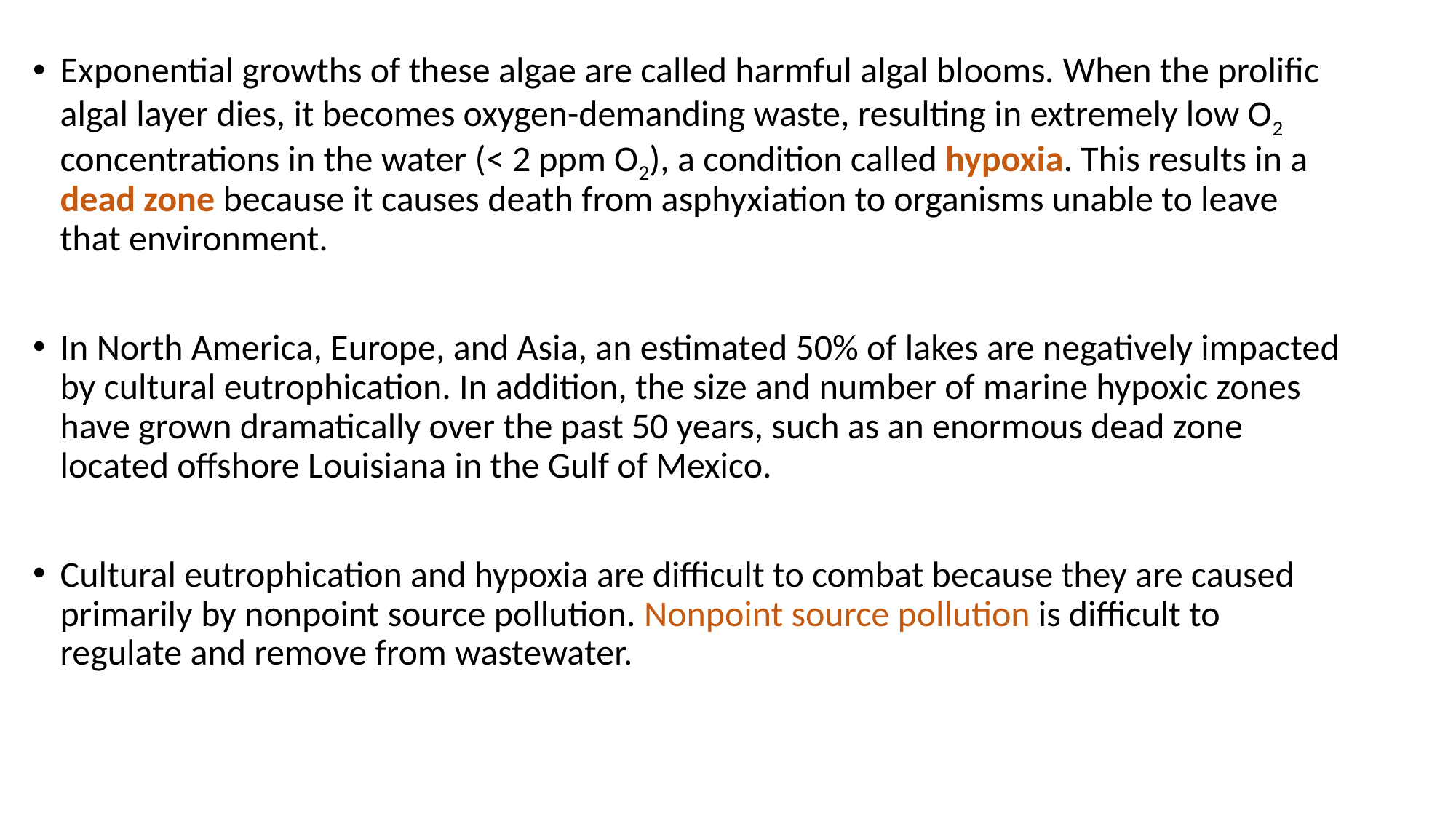

Exponential growths of these algae are called harmful algal blooms. When the prolific algal layer dies, it becomes oxygen-demanding waste, resulting in extremely low O2 concentrations in the water (< 2 ppm O2), a condition called hypoxia. This results in a dead zone because it causes death from asphyxiation to organisms unable to leave that environment.

In North America, Europe, and Asia, an estimated 50% of lakes are negatively impacted by cultural eutrophication. In addition, the size and number of marine hypoxic zones have grown dramatically over the past 50 years, such as an enormous dead zone located offshore Louisiana in the Gulf of Mexico.

Cultural eutrophication and hypoxia are difficult to combat because they are caused primarily by nonpoint source pollution. Nonpoint source pollution is difficult to regulate and remove from wastewater.